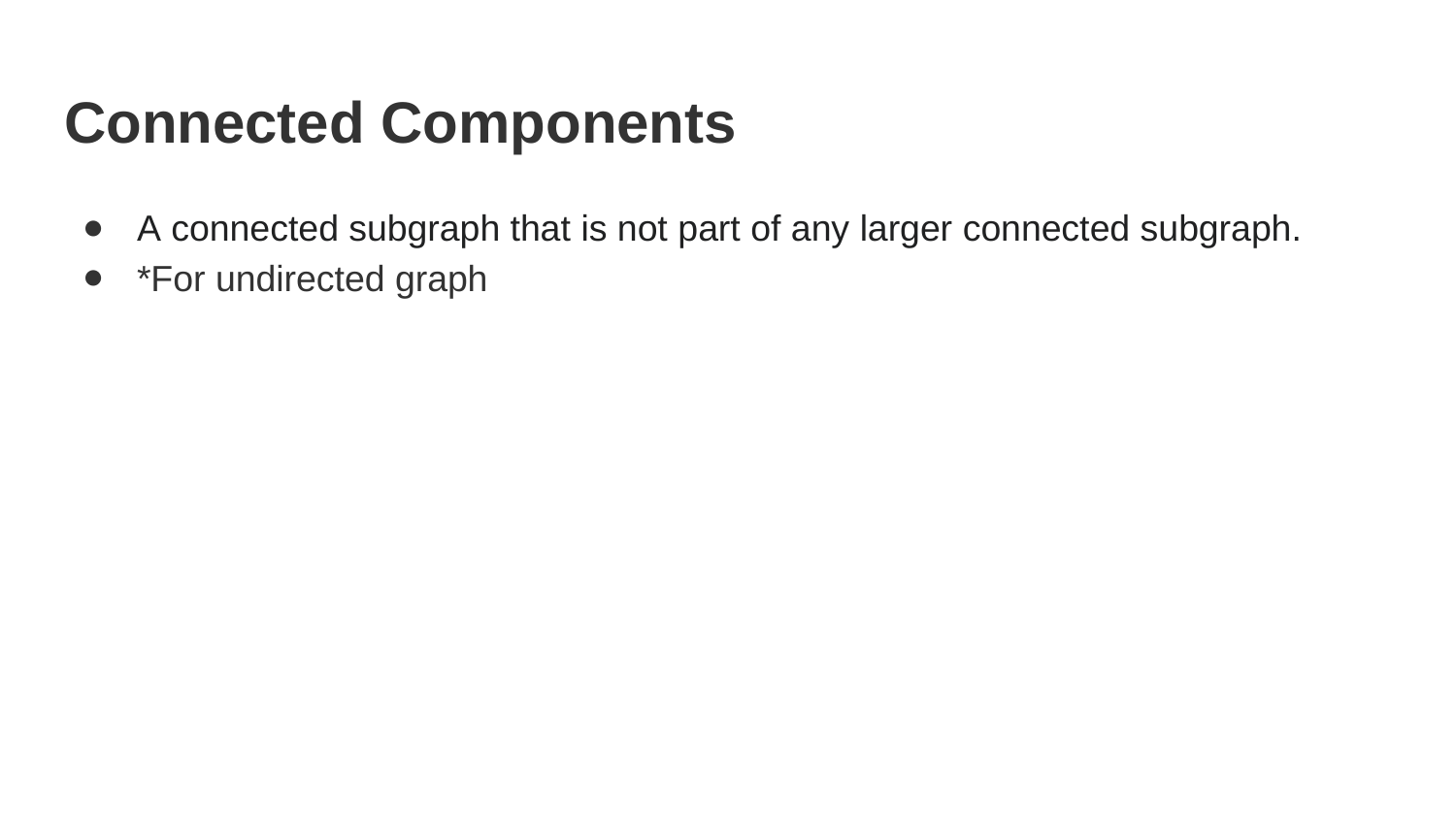

# Connected Components
A connected subgraph that is not part of any larger connected subgraph.
*For undirected graph